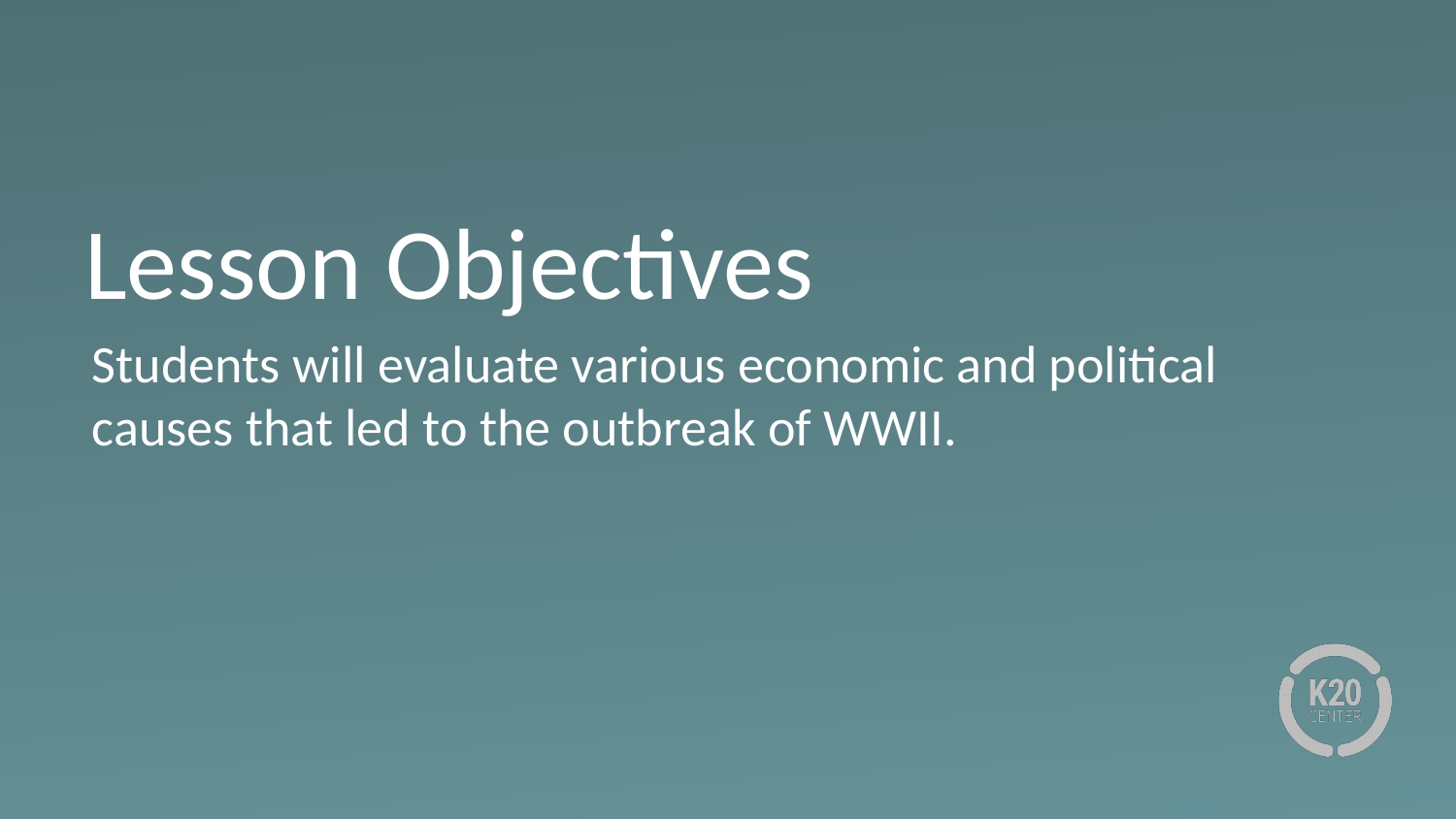

# Lesson Objectives
Students will evaluate various economic and political causes that led to the outbreak of WWII.